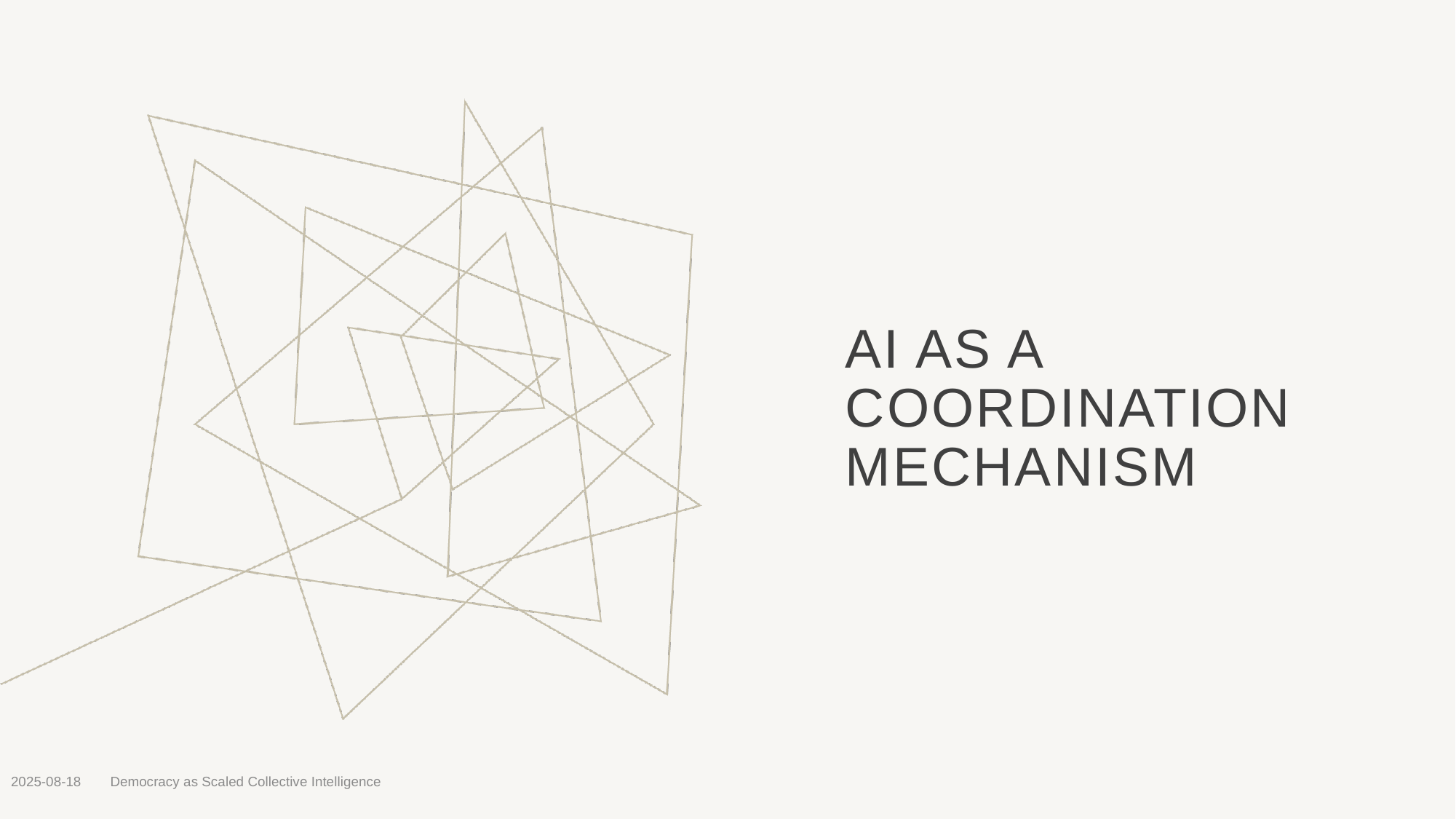

# AI as a coordination mechanism
2025-08-18
Democracy as Scaled Collective Intelligence